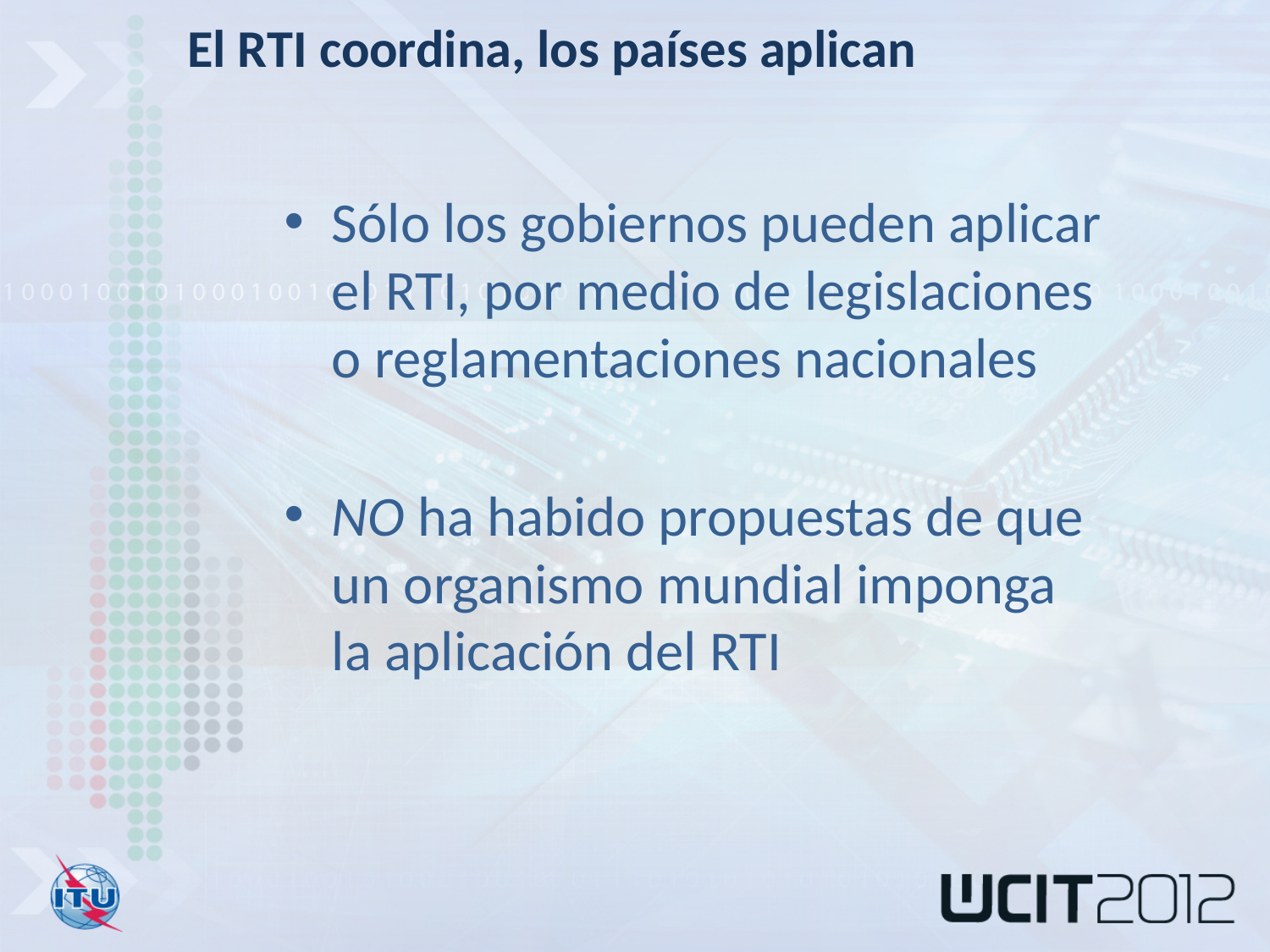

El RTI coordina, los países aplican
Sólo los gobiernos pueden aplicar el RTI, por medio de legislaciones o reglamentaciones nacionales

NO ha habido propuestas de que un organismo mundial imponga la aplicación del RTI